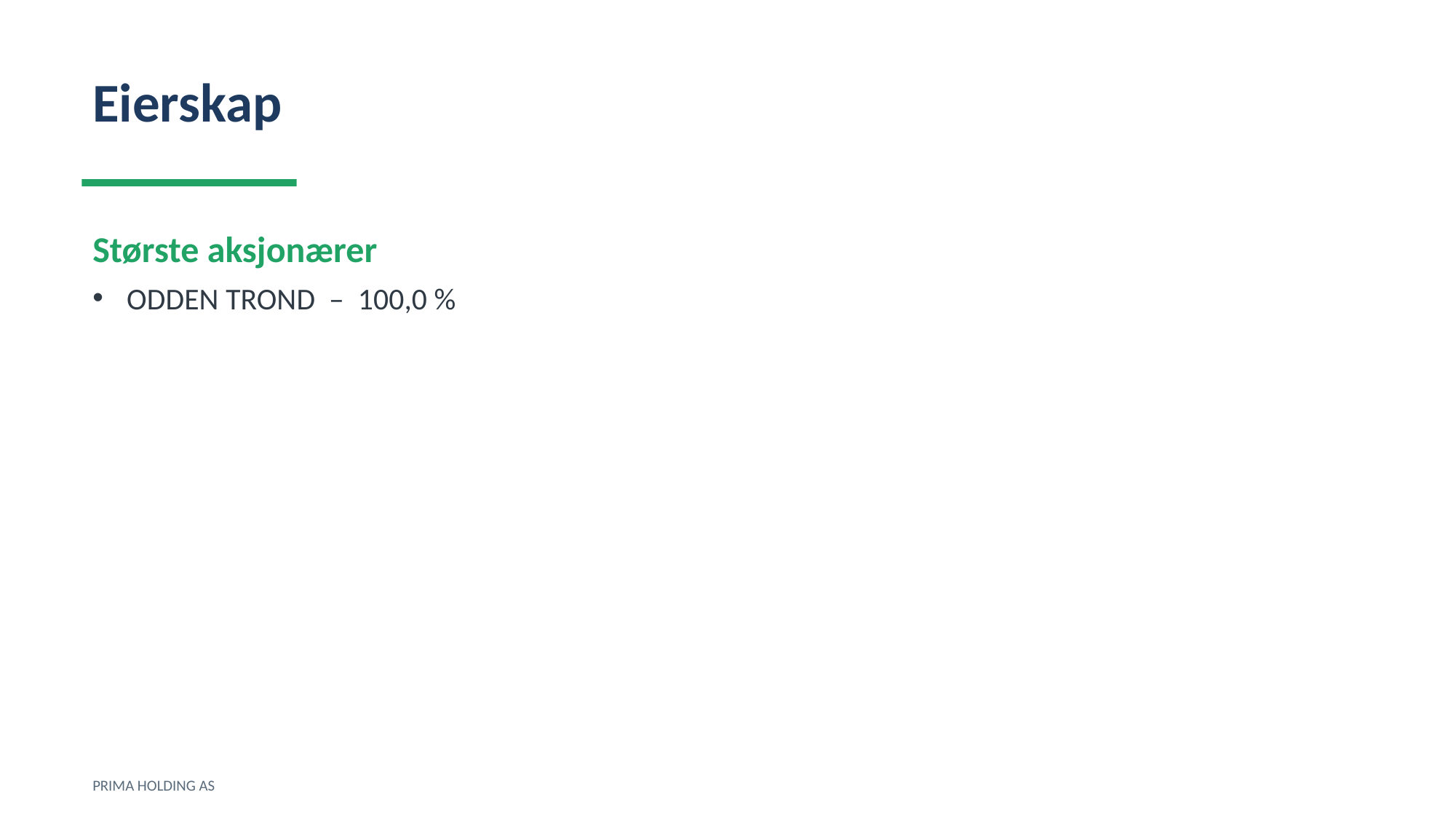

Eierskap

Største aksjonærer
ODDEN TROND  –  100,0 %
PRIMA HOLDING AS